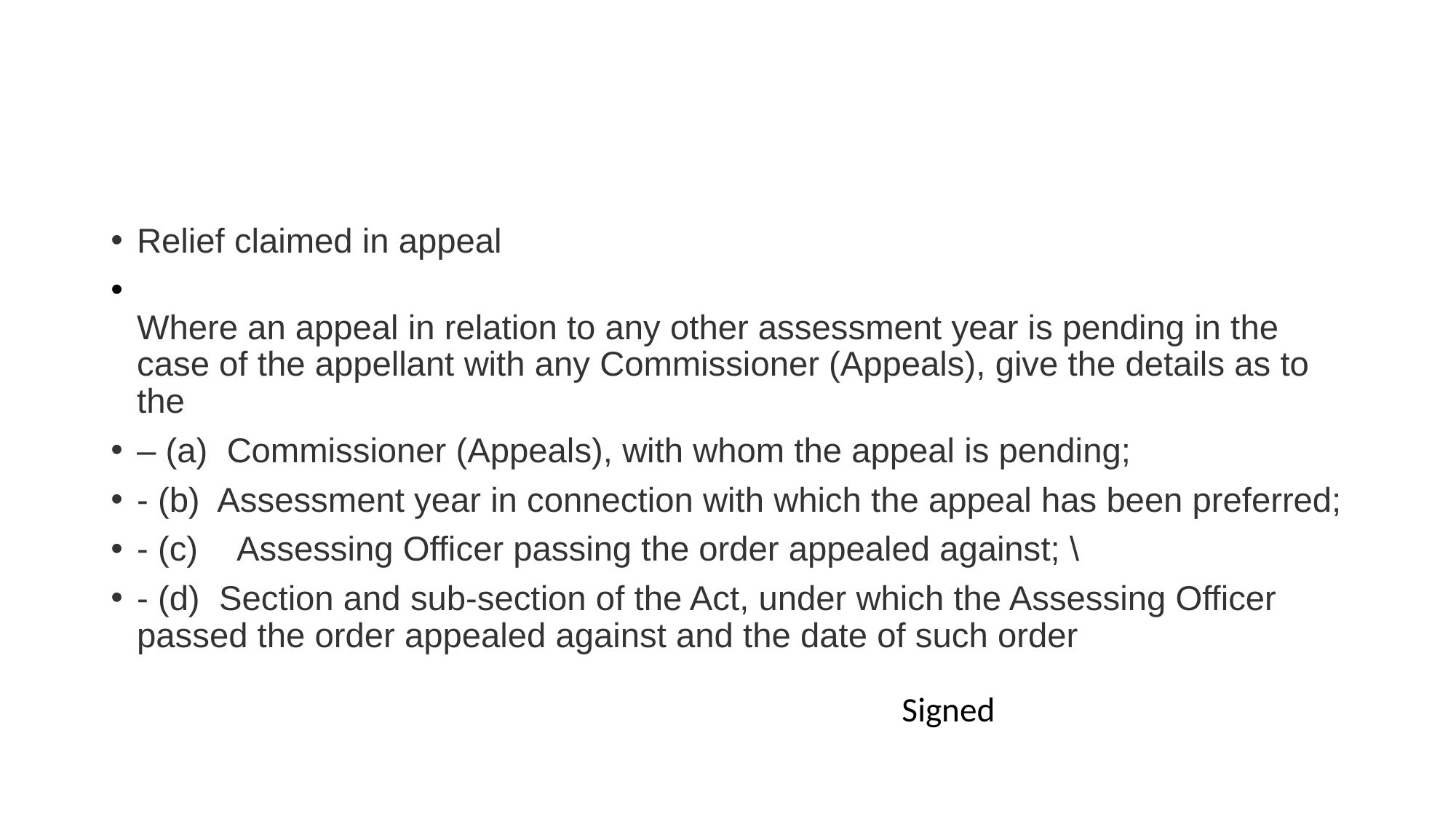

#
Relief claimed in appeal
Where an appeal in relation to any other assessment year is pending in the case of the appellant with any Commissioner (Appeals), give the details as to the
– (a)  Commissioner (Appeals), with whom the appeal is pending;
- (b)  Assessment year in connection with which the appeal has been preferred;
- (c)    Assessing Officer passing the order appealed against; \
- (d)  Section and sub-section of the Act, under which the Assessing Officer passed the order appealed against and the date of such order
                                                                                                  Signed